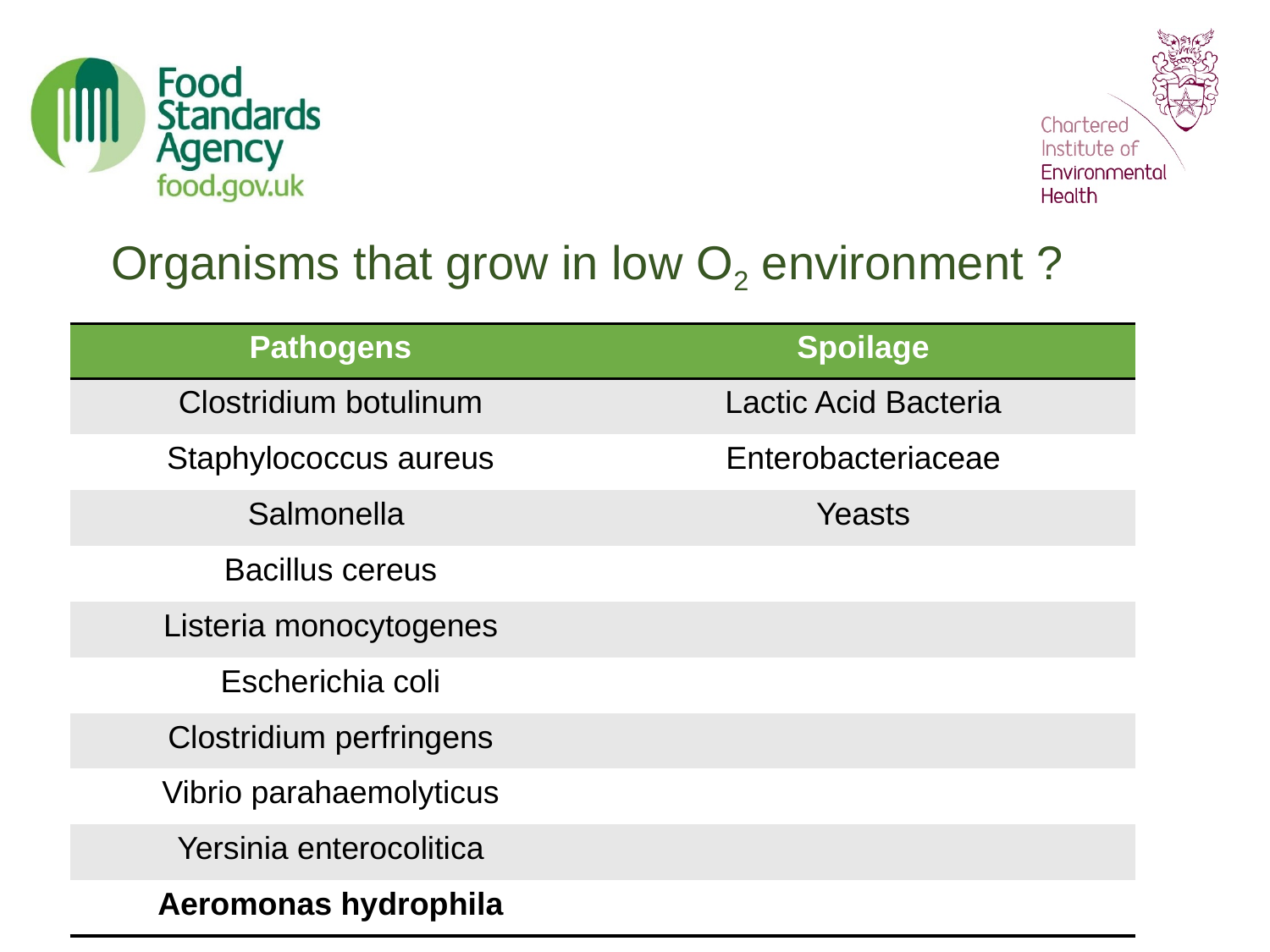

# Organisms that grow in low O2 environment ?
| Pathogens | Spoilage |
| --- | --- |
| Clostridium botulinum | Lactic Acid Bacteria |
| Staphylococcus aureus | Enterobacteriaceae |
| Salmonella | Yeasts |
| Bacillus cereus |  |
| Listeria monocytogenes |  |
| Escherichia coli |  |
| Clostridium perfringens |  |
| Vibrio parahaemolyticus |  |
| Yersinia enterocolitica |  |
| Aeromonas hydrophila |  |